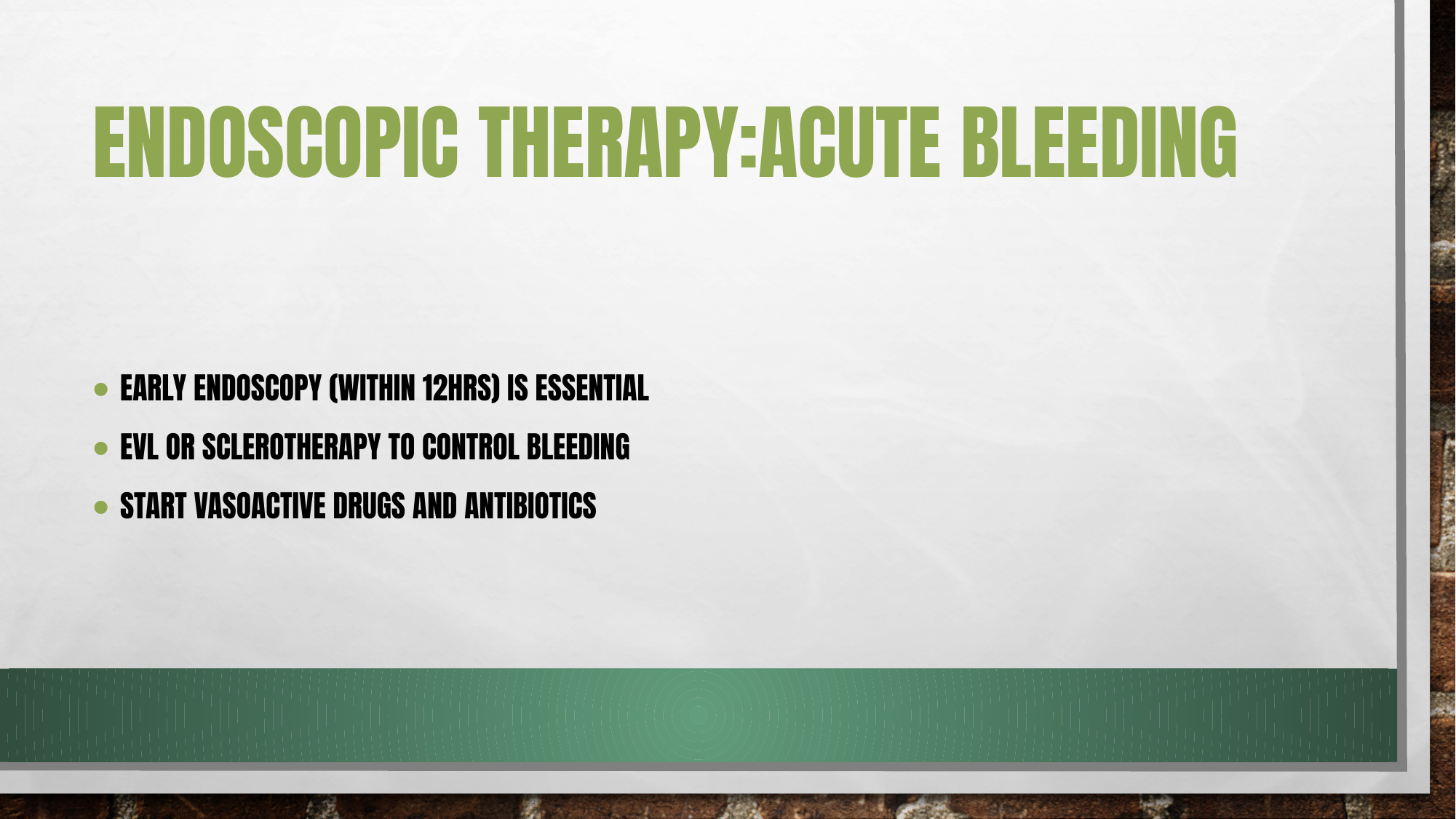

# ENDOSCOPIC THERAPY:ACUTE BLEEDING
EARLY ENDOSCOPY (WITHIN 12HRS) IS ESSENTIAL
EVL OR SCLEROTHERAPY TO CONTROL BLEEDING
START VASOACTIVE DRUGS AND ANTIBIOTICS